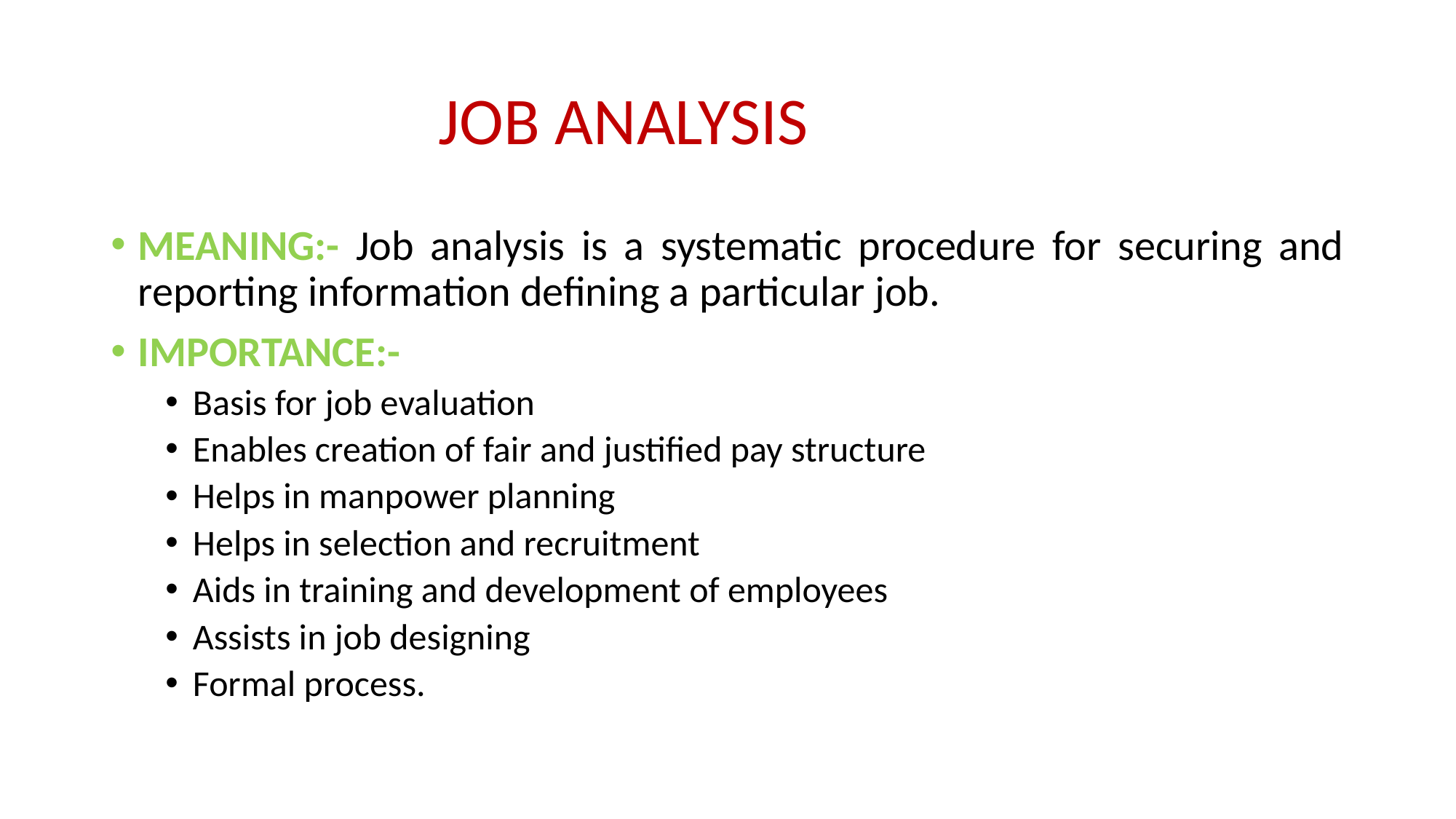

# JOB ANALYSIS
MEANING:- Job analysis is a systematic procedure for securing and reporting information defining a particular job.
IMPORTANCE:-
Basis for job evaluation
Enables creation of fair and justified pay structure
Helps in manpower planning
Helps in selection and recruitment
Aids in training and development of employees
Assists in job designing
Formal process.